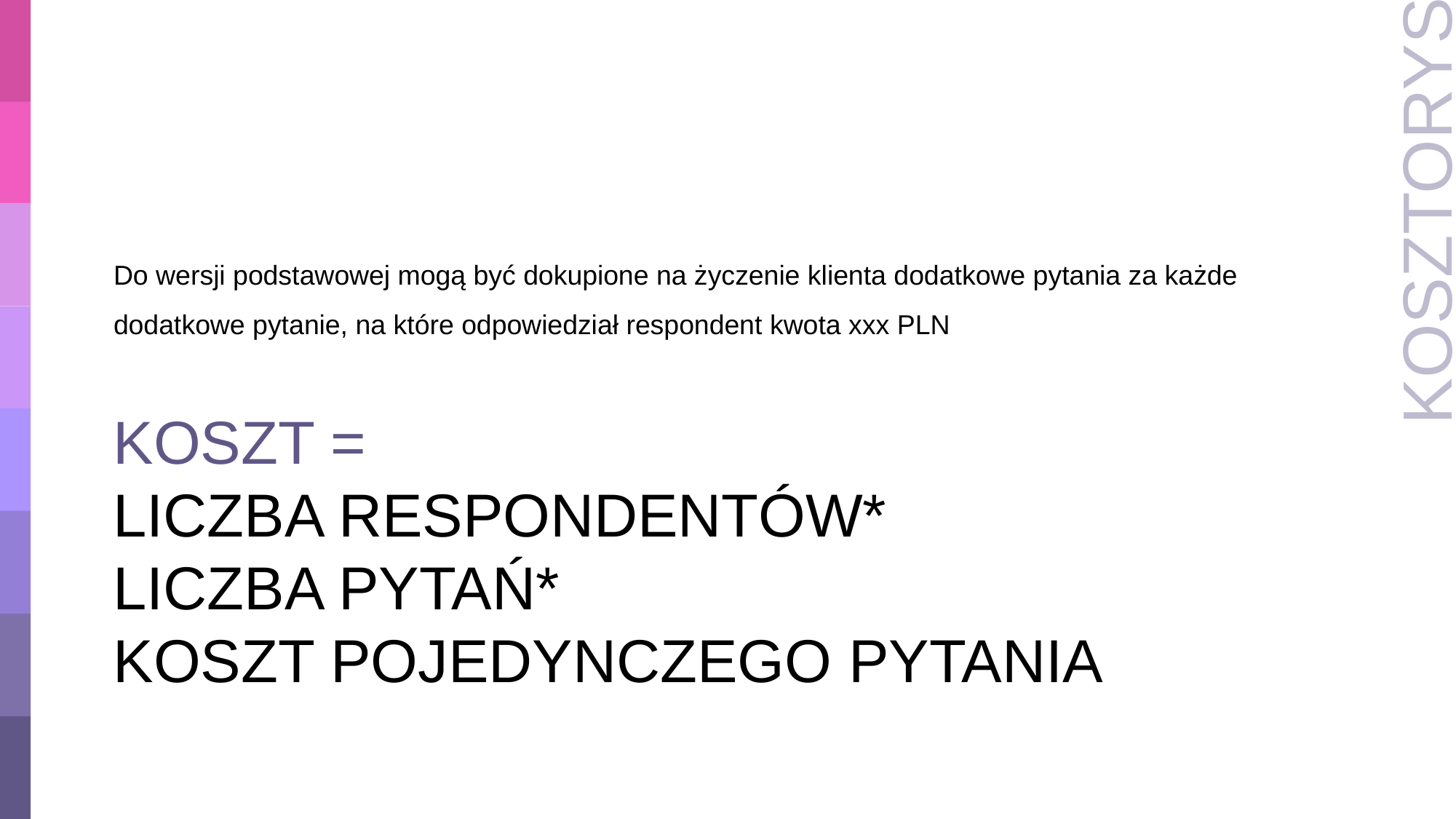

Do wersji podstawowej mogą być dokupione na życzenie klienta dodatkowe pytania za każde dodatkowe pytanie, na które odpowiedział respondent kwota xxx PLN
KOSZTORYS

KOSZT =
LICZBA RESPONDENTÓW*
LICZBA PYTAŃ*
KOSZT POJEDYNCZEGO PYTANIA